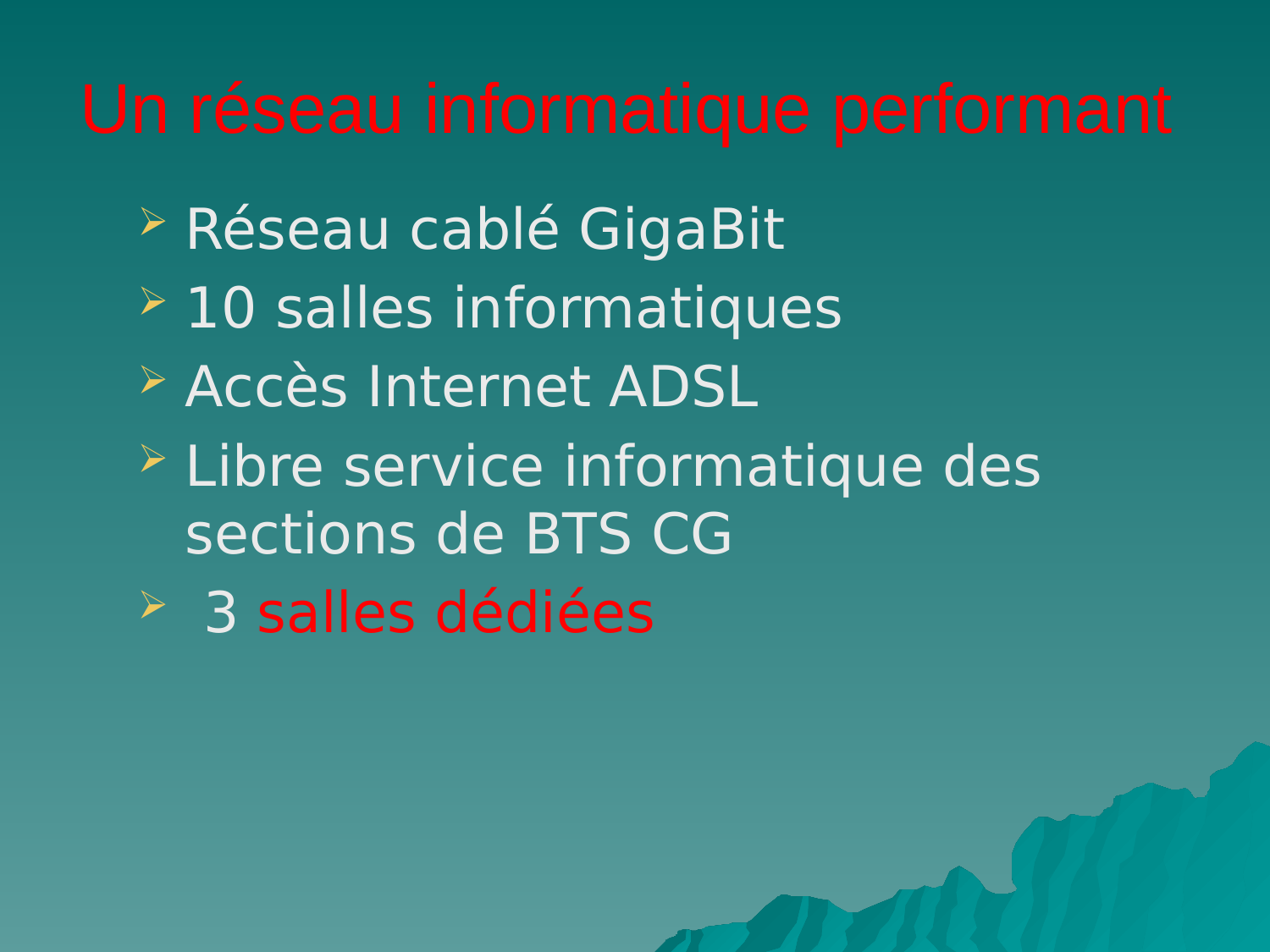

# Un réseau informatique performant
Réseau cablé GigaBit
10 salles informatiques
Accès Internet ADSL
Libre service informatique des sections de BTS CG
 3 salles dédiées